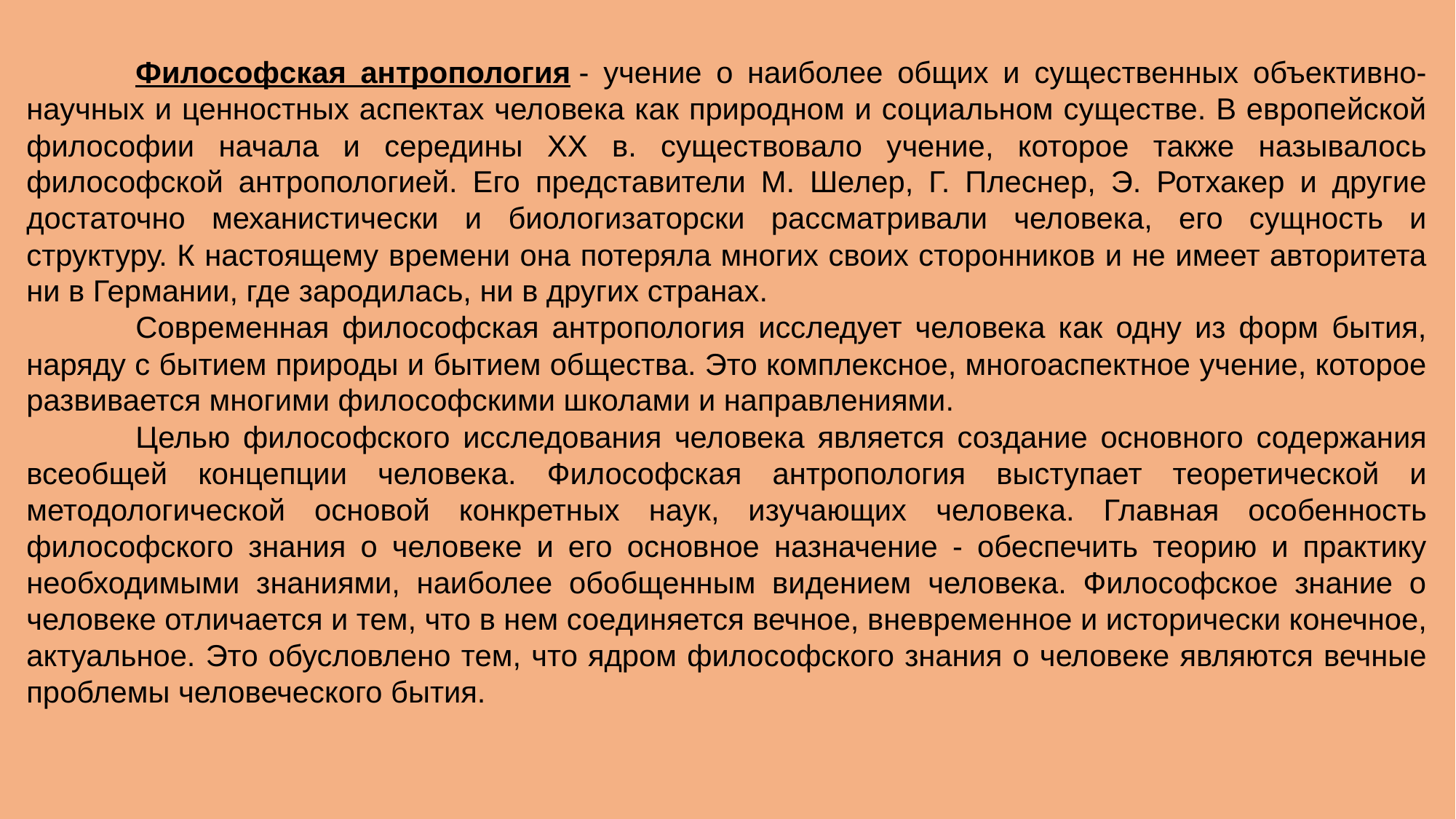

Философская антропология - учение о наиболее общих и существенных объективно-научных и ценностных аспектах человека как природном и социальном существе. В европейской философии начала и середины ХХ в. существовало учение, которое также называлось философской антропологией. Его представители М. Шелер, Г. Плеснер, Э. Ротхакер и другие достаточно механистически и биологизаторски рассматривали человека, его сущность и структуру. К настоящему времени она потеряла многих своих сторонников и не имеет авторитета ни в Германии, где зародилась, ни в других странах.
	Современная философская антропология исследует человека как одну из форм бытия, наряду с бытием природы и бытием общества. Это комплексное, многоаспектное учение, которое развивается многими философскими школами и направлениями.
	Целью философского исследования человека является создание основного содержания всеобщей концепции человека. Философская антропология выступает теоретической и методологической основой конкретных наук, изучающих человека. Главная особенность философского знания о человеке и его основное назначение - обеспечить теорию и практику необходимыми знаниями, наиболее обобщенным видением человека. Философское знание о человеке отличается и тем, что в нем соединяется вечное, вневременное и исторически конечное, актуальное. Это обусловлено тем, что ядром философского знания о человеке являются вечные проблемы человеческого бытия.